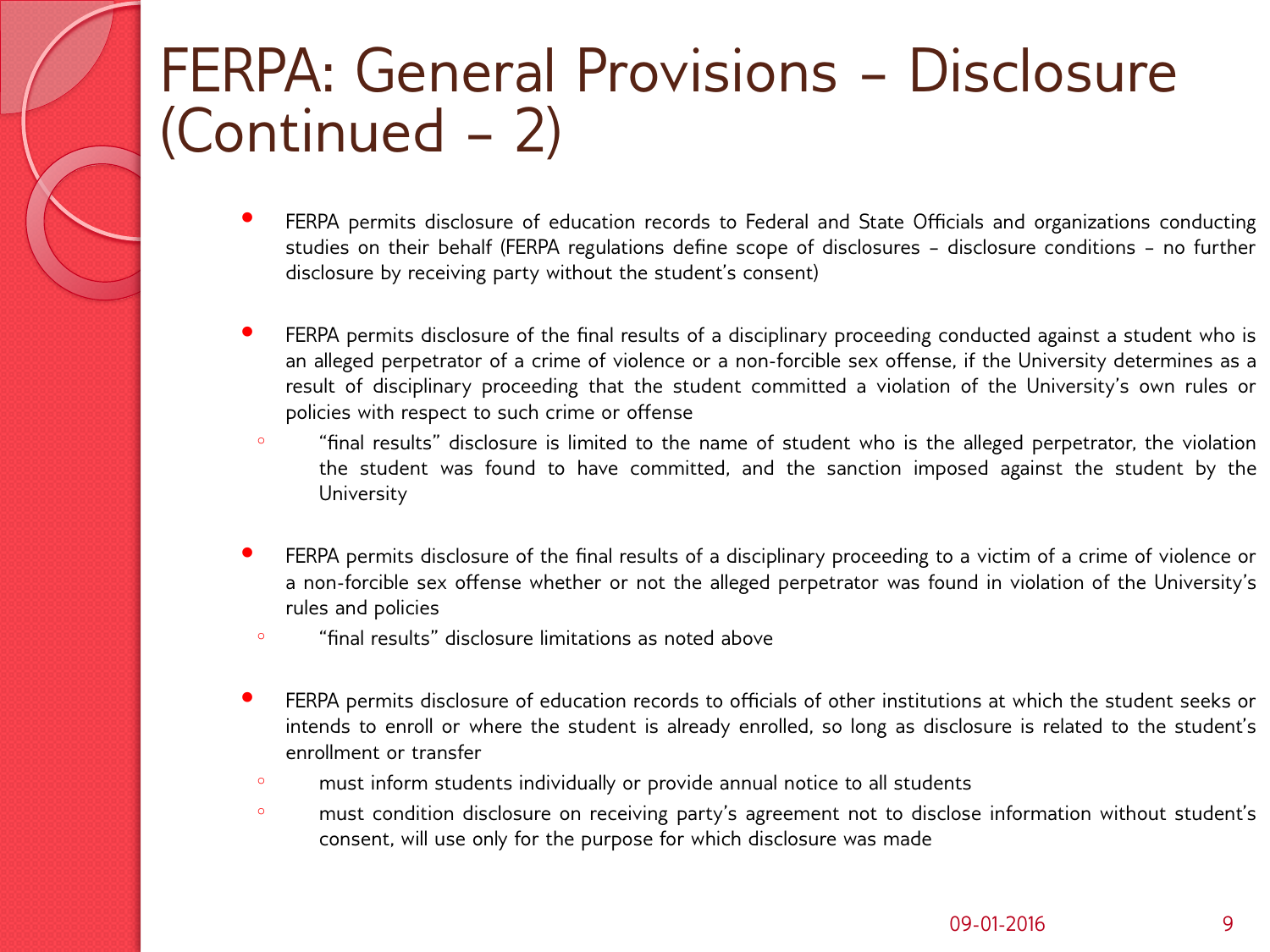

# FERPA: General Provisions – Disclosure (Continued – 2)
FERPA permits disclosure of education records to Federal and State Officials and organizations conducting studies on their behalf (FERPA regulations define scope of disclosures – disclosure conditions – no further disclosure by receiving party without the student’s consent)

FERPA permits disclosure of the final results of a disciplinary proceeding conducted against a student who is an alleged perpetrator of a crime of violence or a non-forcible sex offense, if the University determines as a result of disciplinary proceeding that the student committed a violation of the University’s own rules or policies with respect to such crime or offense
“final results” disclosure is limited to the name of student who is the alleged perpetrator, the violation the student was found to have committed, and the sanction imposed against the student by the University

FERPA permits disclosure of the final results of a disciplinary proceeding to a victim of a crime of violence or a non-forcible sex offense whether or not the alleged perpetrator was found in violation of the University’s rules and policies
“final results” disclosure limitations as noted above

FERPA permits disclosure of education records to officials of other institutions at which the student seeks or intends to enroll or where the student is already enrolled, so long as disclosure is related to the student’s enrollment or transfer
must inform students individually or provide annual notice to all students
must condition disclosure on receiving party’s agreement not to disclose information without student’s consent, will use only for the purpose for which disclosure was made

09-01-2016
9